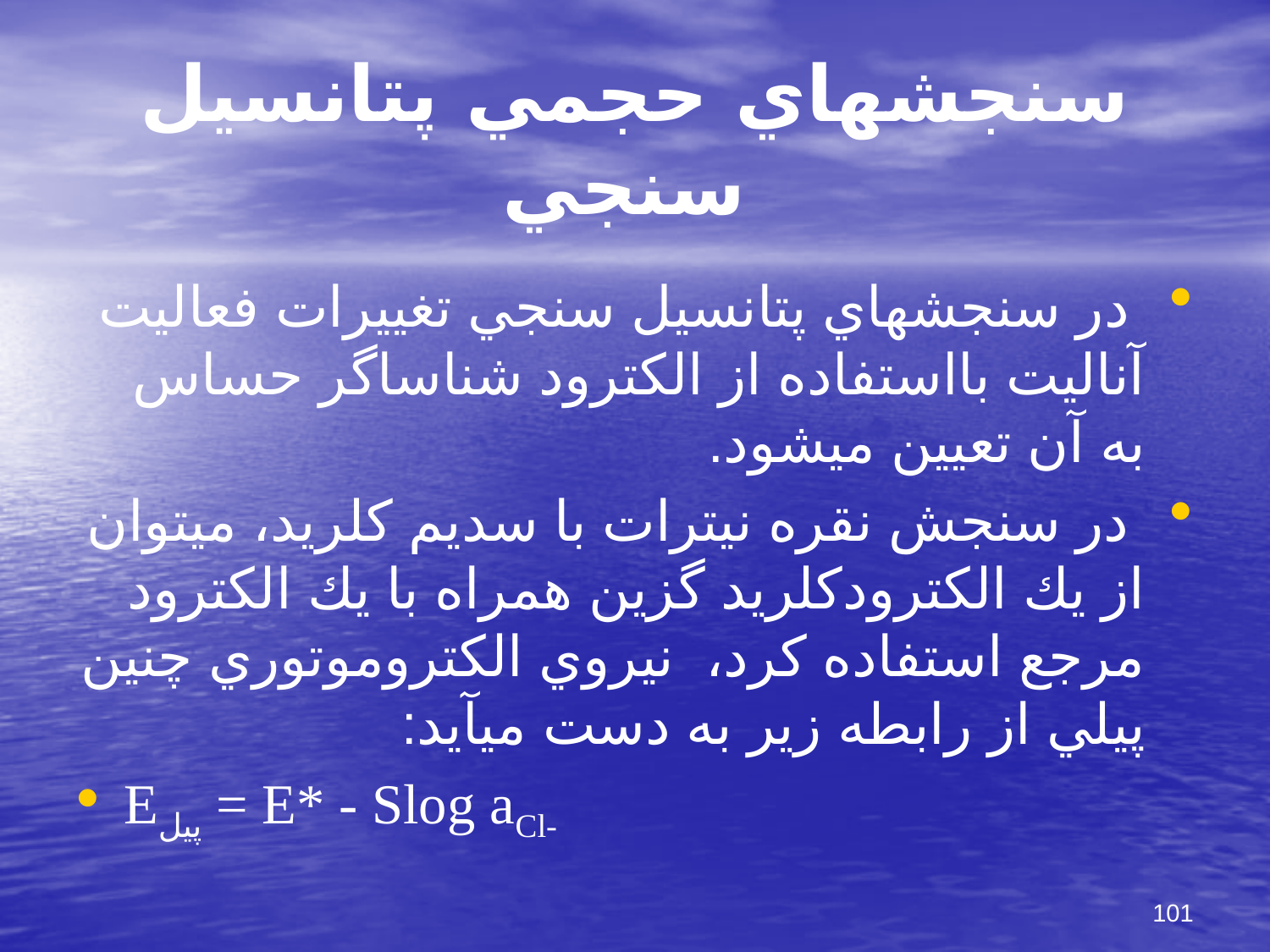

# سنجشهاي حجمي پتانسيل سنجي
 در سنجشهاي پتانسيل سنجي تغييرات فعاليت آناليت بااستفاده از الكترود شناساگر حساس به آن تعيين مي‏شود.
 در سنجش نقره نيترات با سديم كلريد، مي‏توان از يك الكترودكلريد گزين همراه با يك الكترود مرجع استفاده كرد،  نيروي الكتروموتوري چنين پيلي از رابطه زير به دست مي‏آيد:
Eپيل = E* - Slog aCl-
101